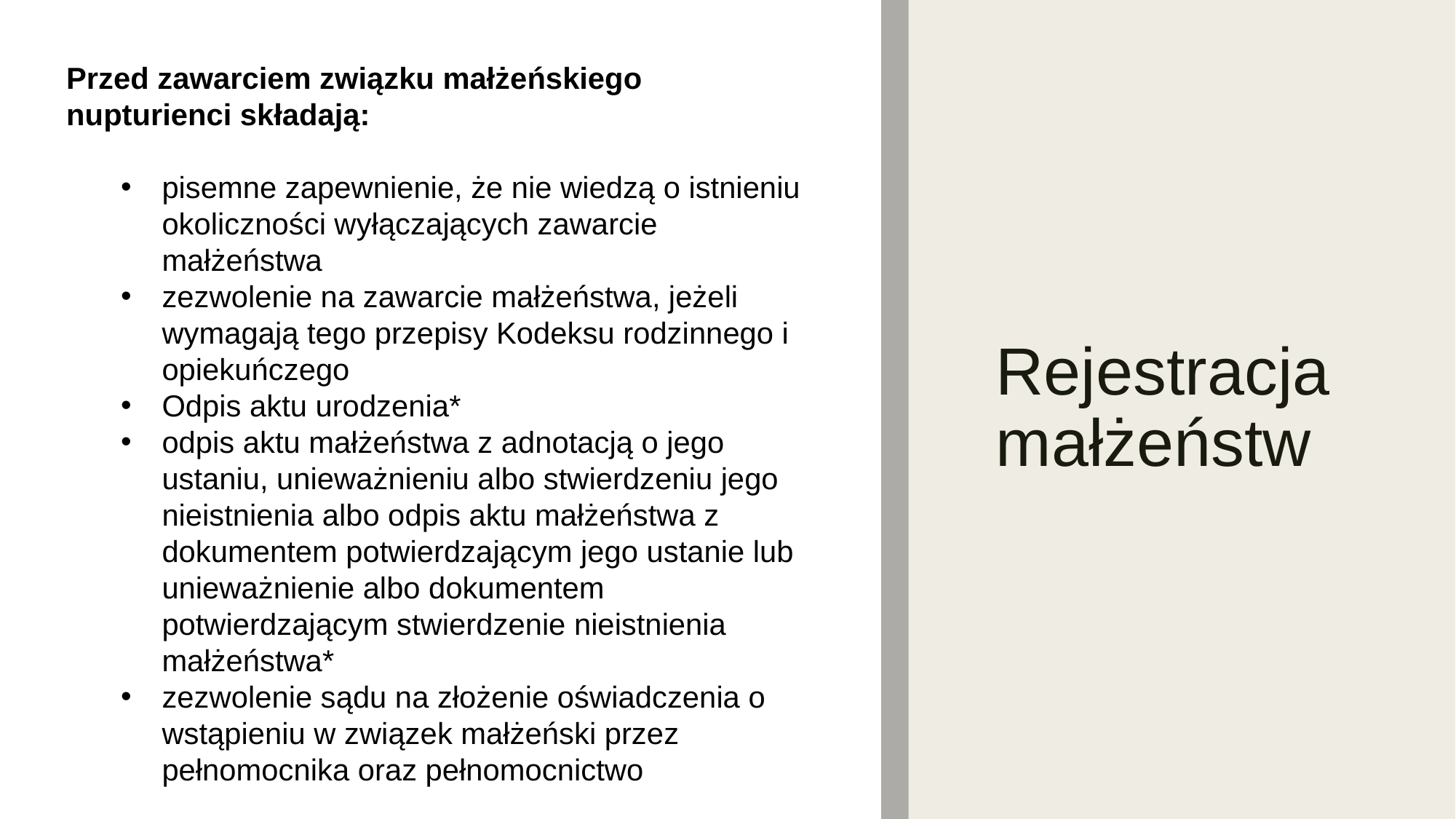

Przed zawarciem związku małżeńskiego nupturienci składają:

pisemne zapewnienie, że nie wiedzą o istnieniu okoliczności wyłączających zawarcie małżeństwa
zezwolenie na zawarcie małżeństwa, jeżeli wymagają tego przepisy Kodeksu rodzinnego i opiekuńczego
Odpis aktu urodzenia*
odpis aktu małżeństwa z adnotacją o jego ustaniu, unieważnieniu albo stwierdzeniu jego nieistnienia albo odpis aktu małżeństwa z dokumentem potwierdzającym jego ustanie lub unieważnienie albo dokumentem potwierdzającym stwierdzenie nieistnienia małżeństwa*
zezwolenie sądu na złożenie oświadczenia o wstąpieniu w związek małżeński przez pełnomocnika oraz pełnomocnictwo

# Rejestracja małżeństw